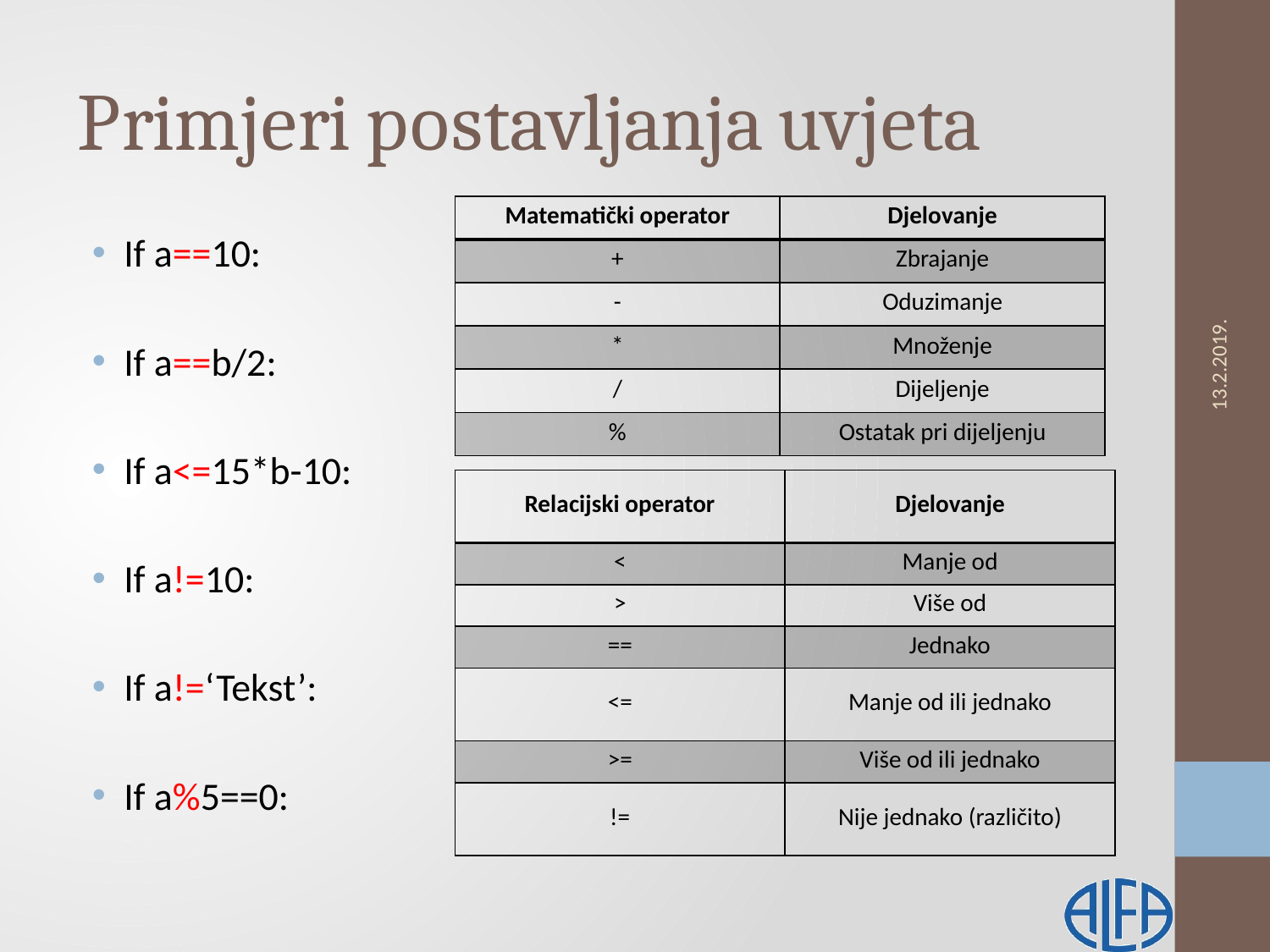

# Primjeri postavljanja uvjeta
| Matematički operator | Djelovanje |
| --- | --- |
| + | Zbrajanje |
| - | Oduzimanje |
| \* | Množenje |
| / | Dijeljenje |
| % | Ostatak pri dijeljenju |
If a==10:

If a==b/2:

If a<=15*b-10:

If a!=10:

If a!=‘Tekst’:

If a%5==0:
13.2.2019.
| Relacijski operator | Djelovanje |
| --- | --- |
| < | Manje od |
| > | Više od |
| == | Jednako |
| <= | Manje od ili jednako |
| >= | Više od ili jednako |
| != | Nije jednako (različito) |